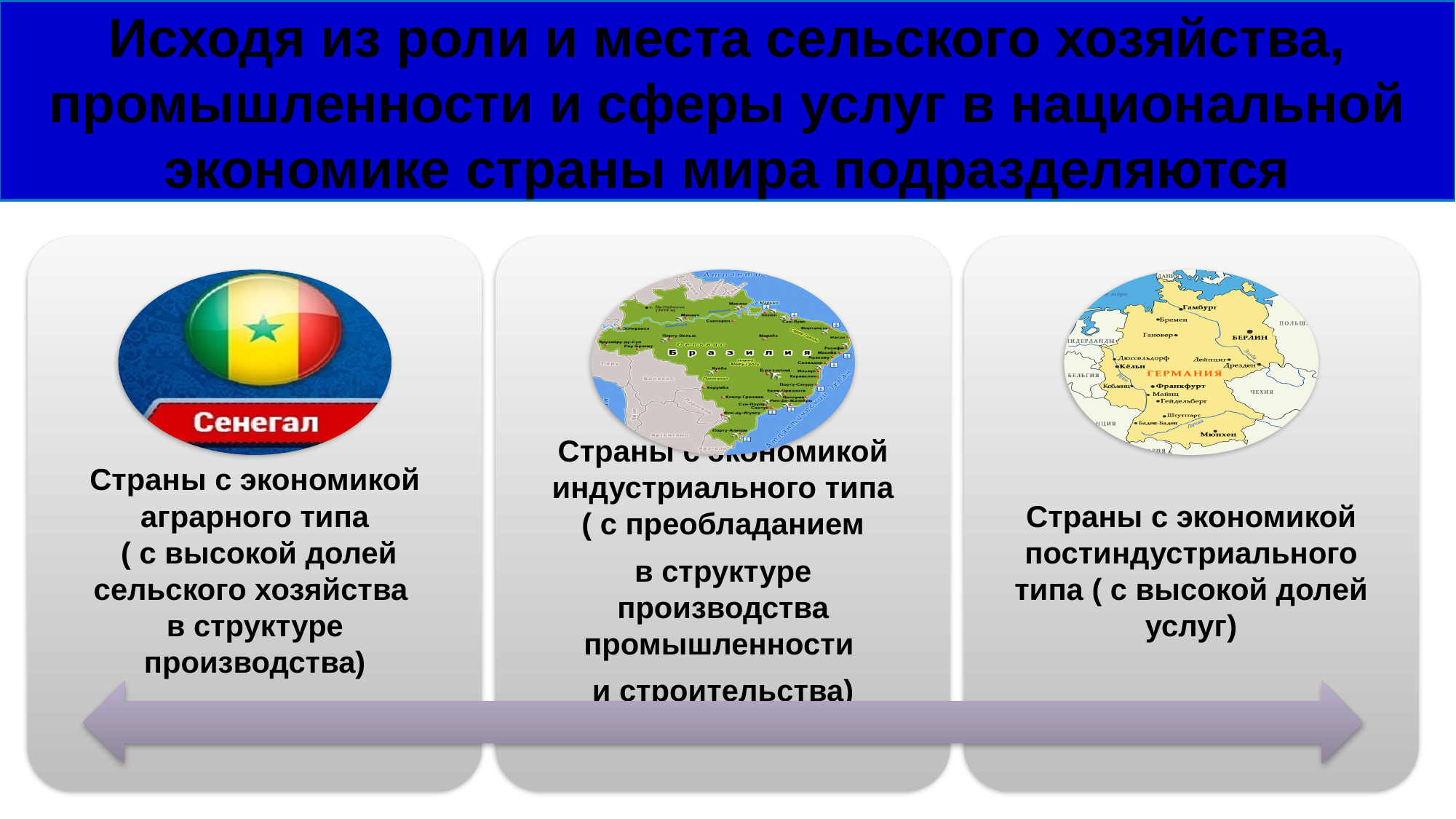

Исходя из роли и места сельского хозяйства, промышленности и сферы услуг в национальной экономике страны мира подразделяются
Страны с экономикой аграрного типа
 ( с высокой долей сельского хозяйства
в структуре производства)
Страны с экономикой индустриального типа
 ( с преобладанием
в структуре производства промышленности
и строительства)
Страны с экономикой постиндустриального типа ( с высокой долей услуг)